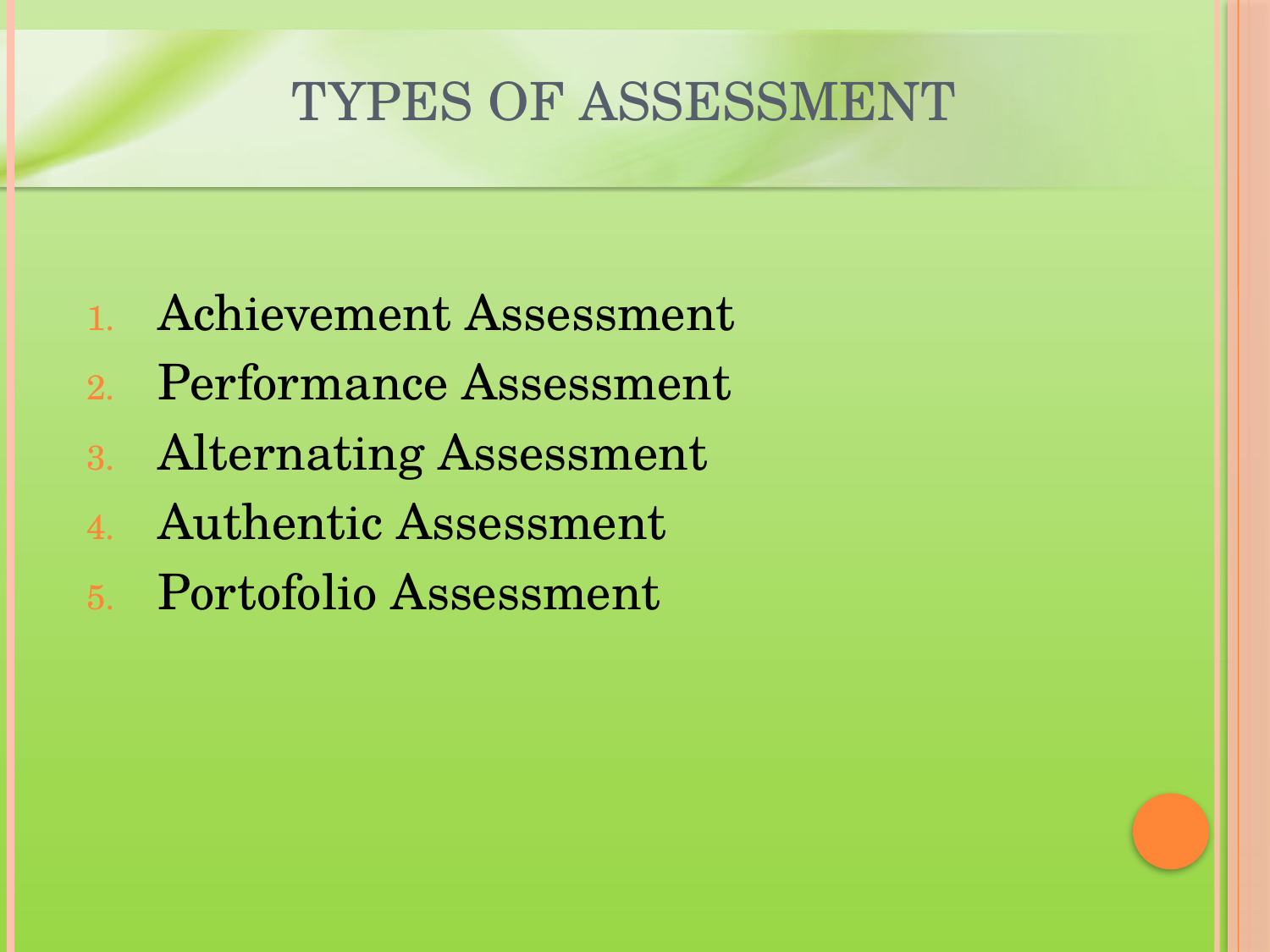

# Types of assessment
Achievement Assessment
Performance Assessment
Alternating Assessment
Authentic Assessment
Portofolio Assessment